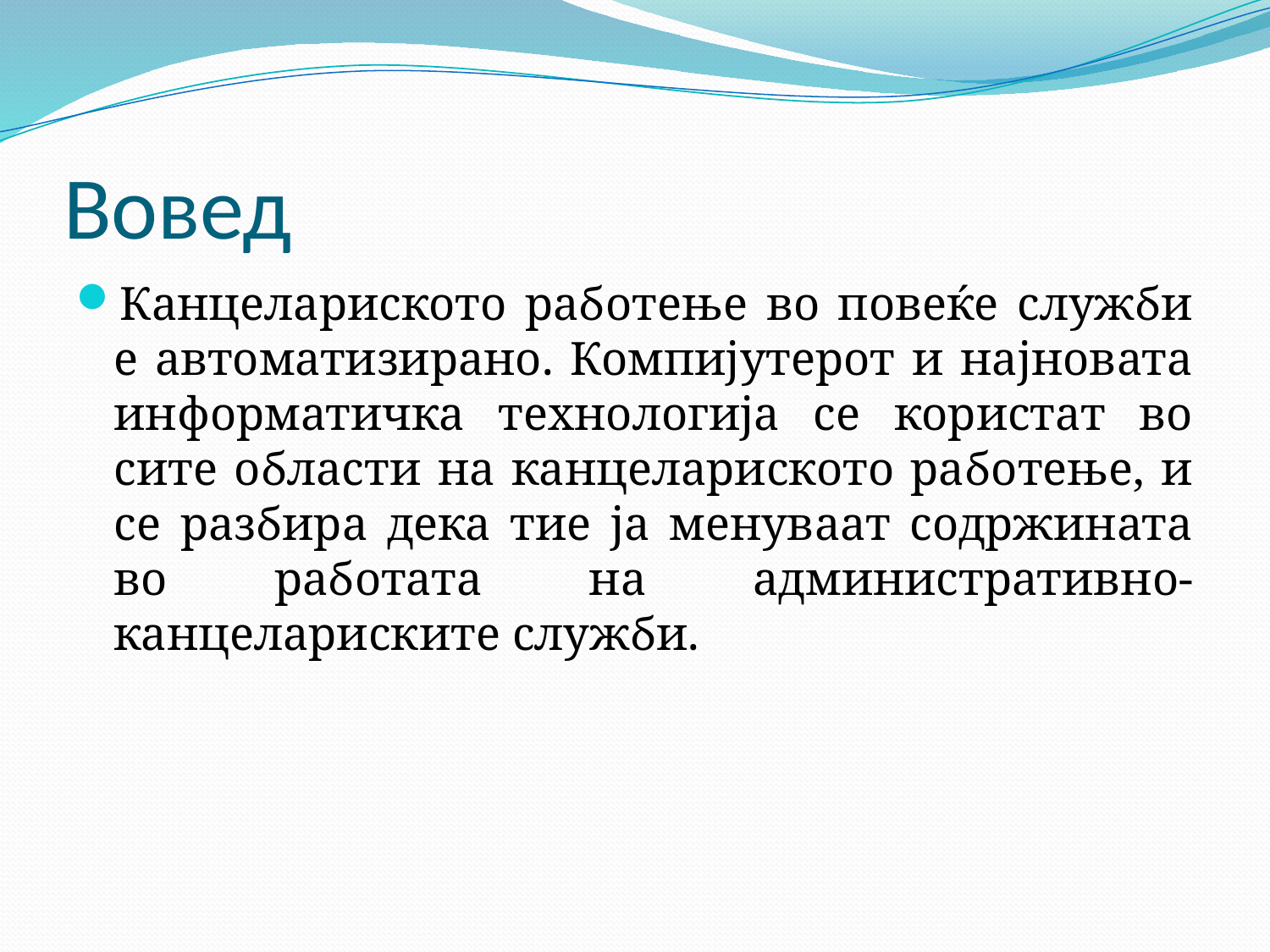

# Вовед
Канцелариското работење во повеќе служби е автоматизирано. Компијутерот и најновата информатичка технологија се користат во сите области на канцелариското работење, и се разбира дека тие ја менуваат содржината во работата на административно-канцелариските служби.